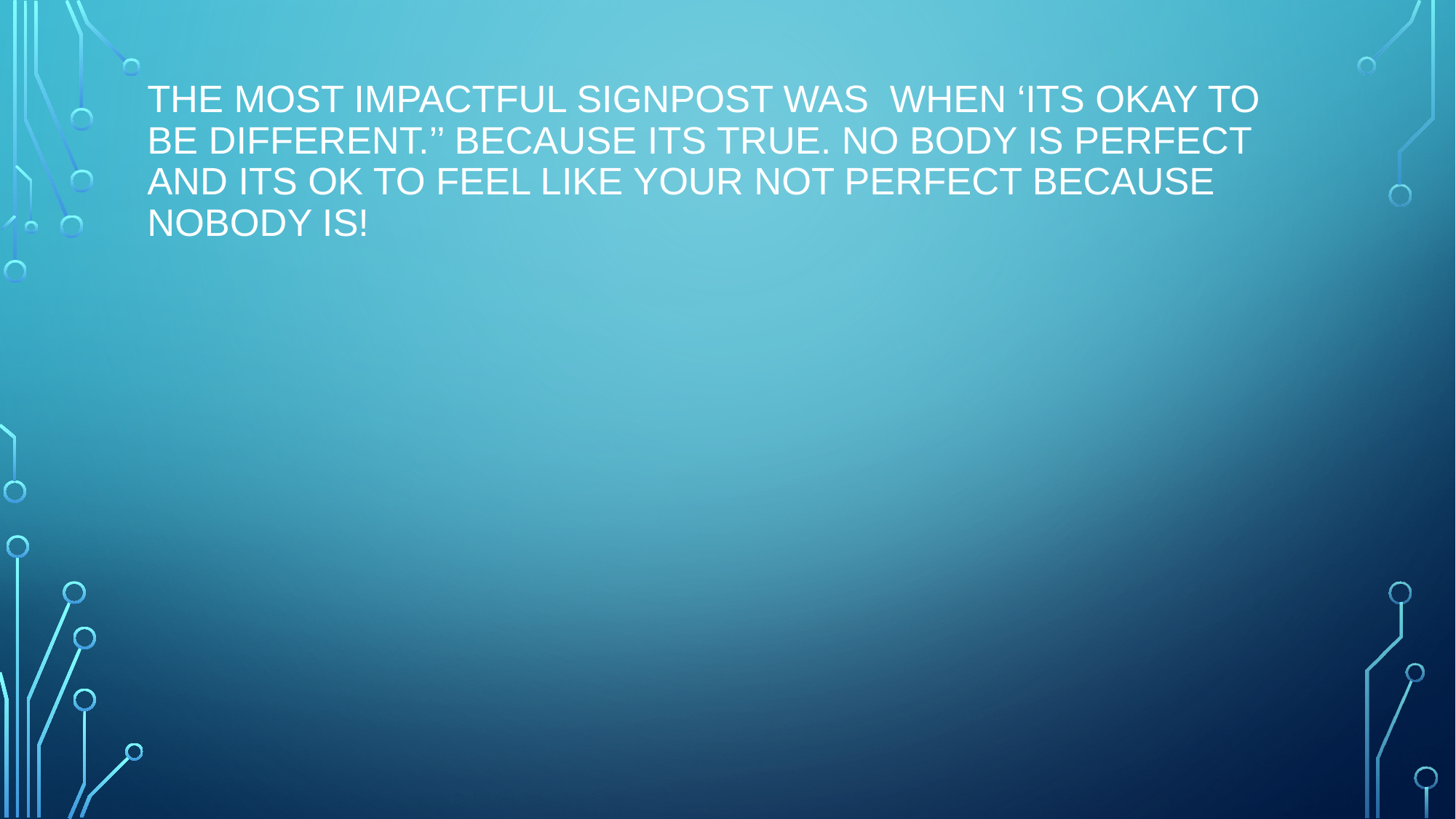

# The most impactful signpost was  when ‘its okay to be different.’’ because its true. No body is perfect and its ok to feel like your not perfect because nobody is!